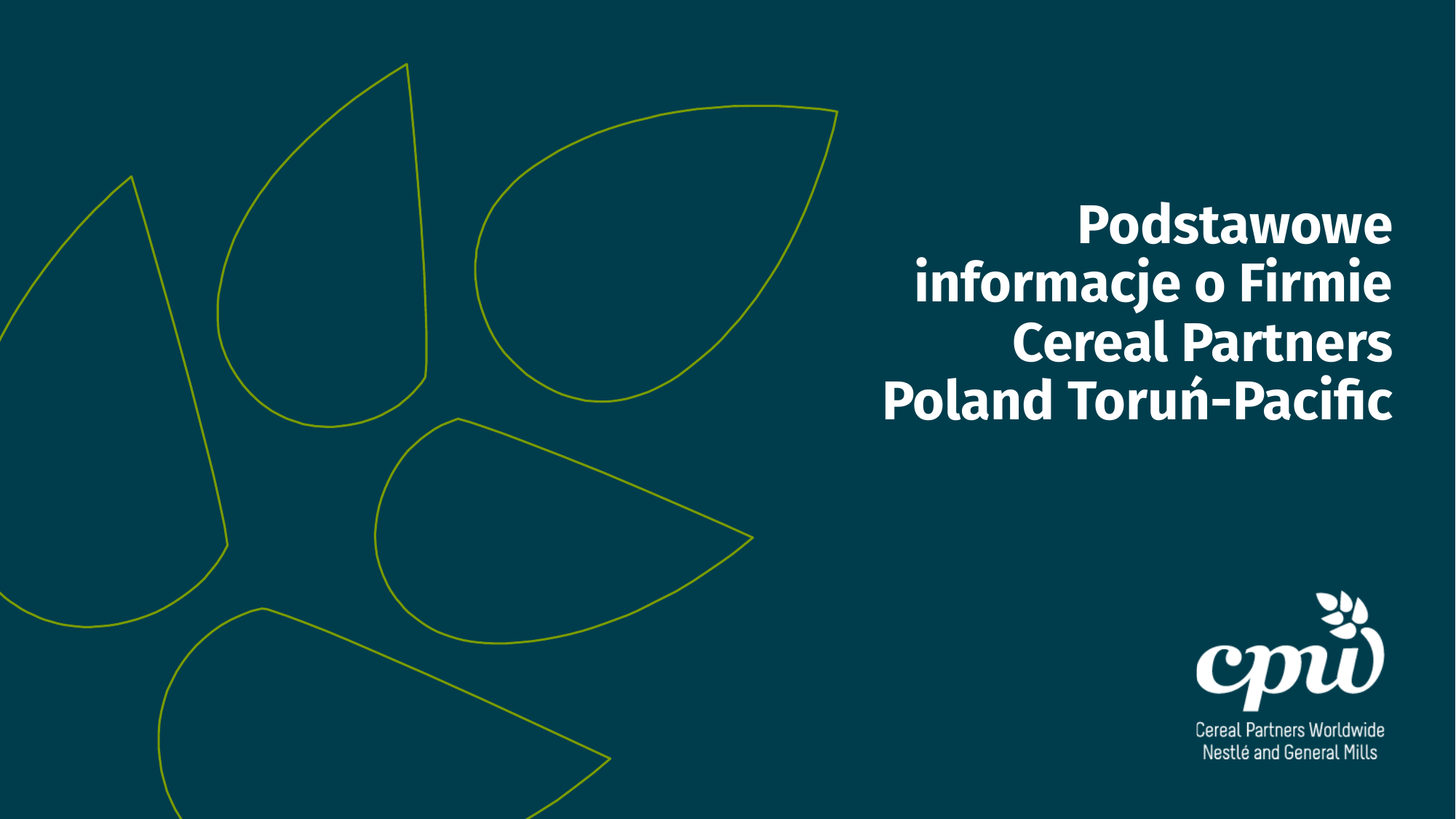

# Podstawowe informacje o Firmie Cereal Partners Poland Toruń-Pacific